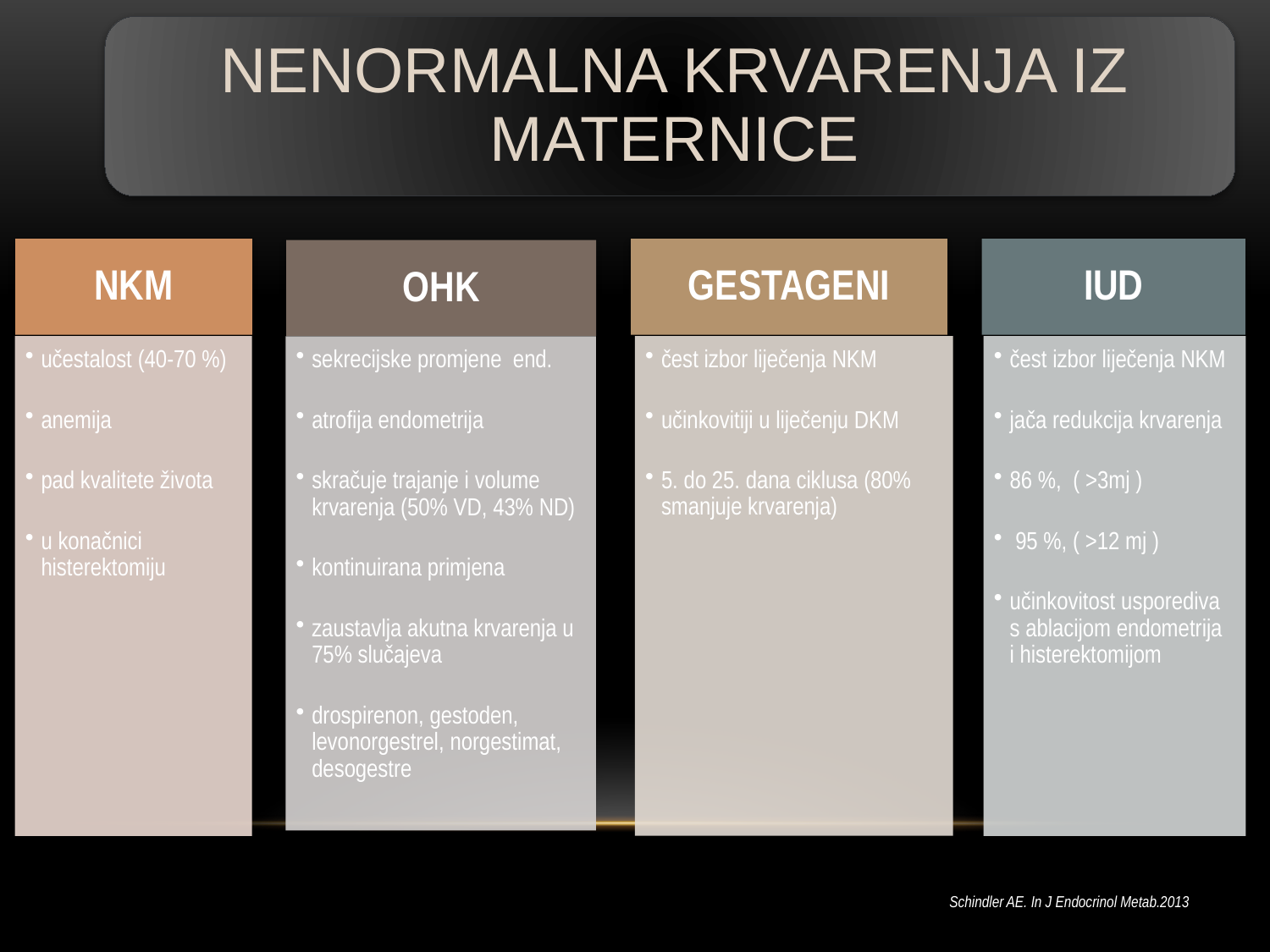

NENORMALNA KRVARENJA IZ MATERNICE
NKM
učestalost (40-70 %)

anemija

pad kvalitete života

u konačnici histerektomiju
OHK
sekrecijske promjene  end.

atrofija endometrija

skračuje trajanje i volume krvarenja (50% VD, 43% ND)

kontinuirana primjena

zaustavlja akutna krvarenja u 75% slučajeva

drospirenon, gestoden, levonorgestrel, norgestimat, desogestre
GESTAGENI
čest izbor liječenja NKM

učinkovitiji u liječenju DKM

5. do 25. dana ciklusa (80% smanjuje krvarenja)
IUD
čest izbor liječenja NKM

jača redukcija krvarenja

86 %,  ( >3mj )

 95 %, ( >12 mj )

učinkovitost usporediva s ablacijom endometrija i histerektomijom
Schindler AE. In J Endocrinol Metab.2013